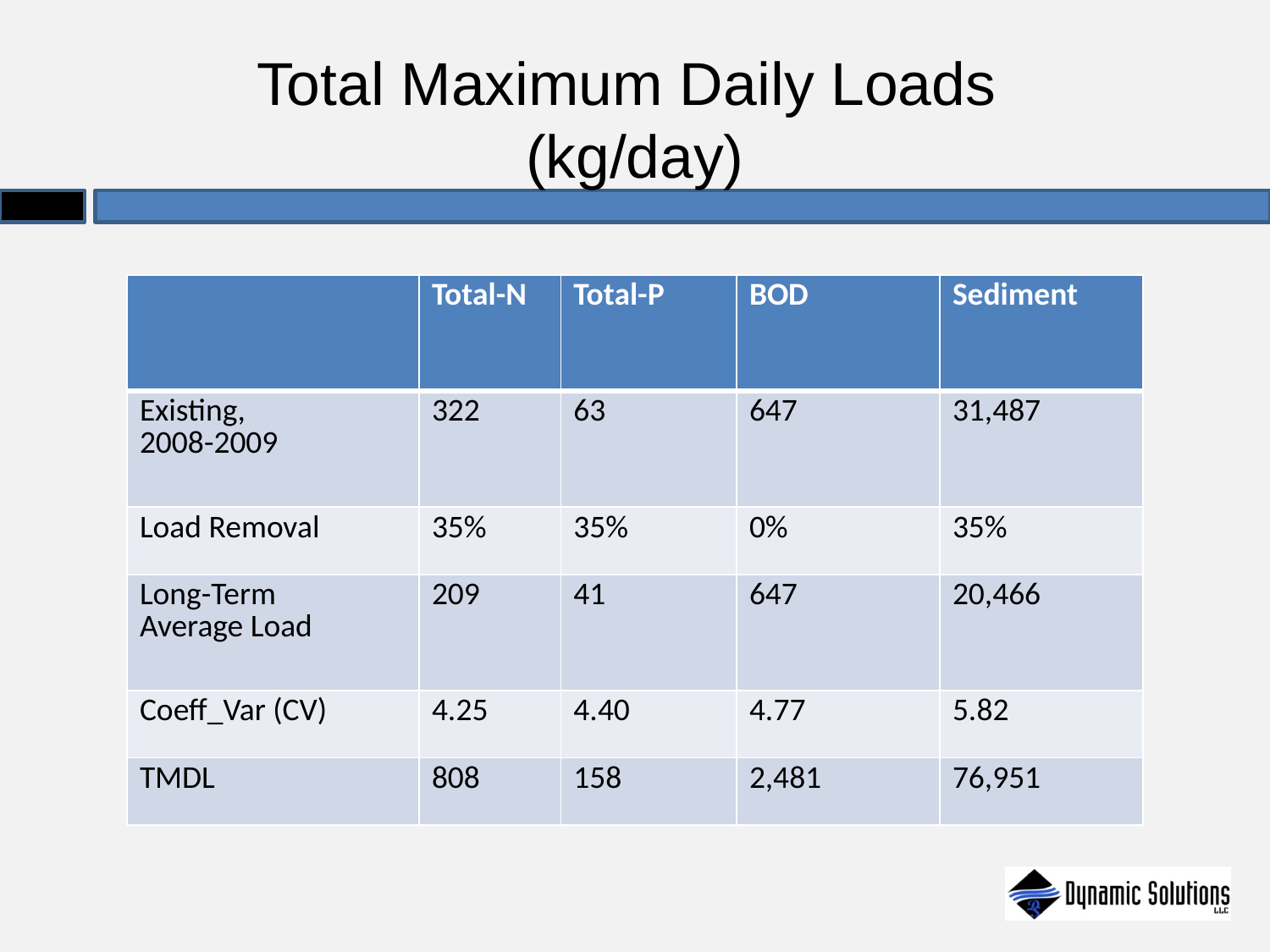

# Total Maximum Daily Loads (kg/day)
|  | Total-N | Total-P | BOD | Sediment |
| --- | --- | --- | --- | --- |
| Existing, 2008-2009 | 322 | 63 | 647 | 31,487 |
| Load Removal | 35% | 35% | 0% | 35% |
| Long-Term Average Load | 209 | 41 | 647 | 20,466 |
| Coeff\_Var (CV) | 4.25 | 4.40 | 4.77 | 5.82 |
| TMDL | 808 | 158 | 2,481 | 76,951 |